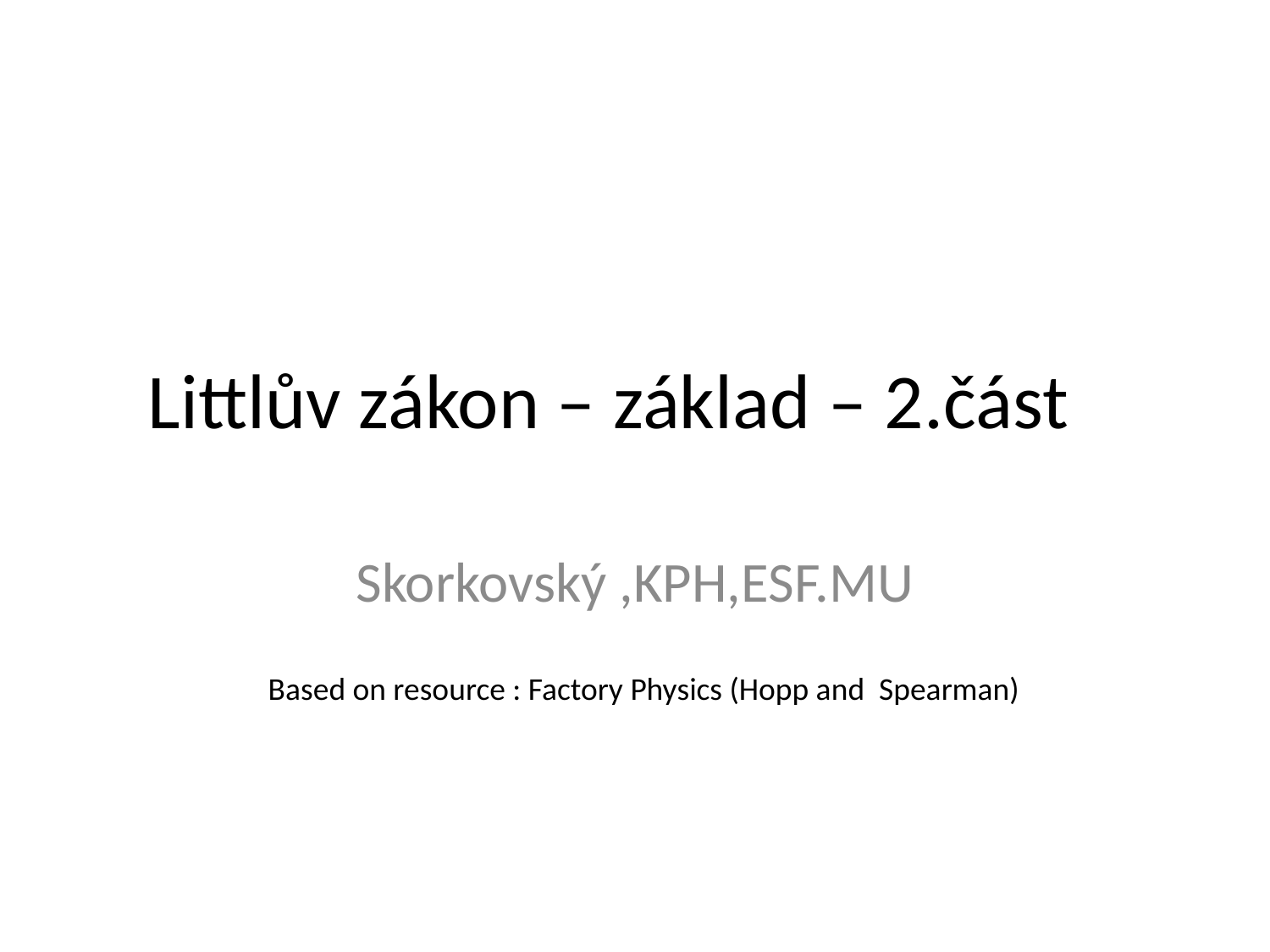

# Littlův zákon – základ – 2.část
Skorkovský ,KPH,ESF.MU
Based on resource : Factory Physics (Hopp and  Spearman)